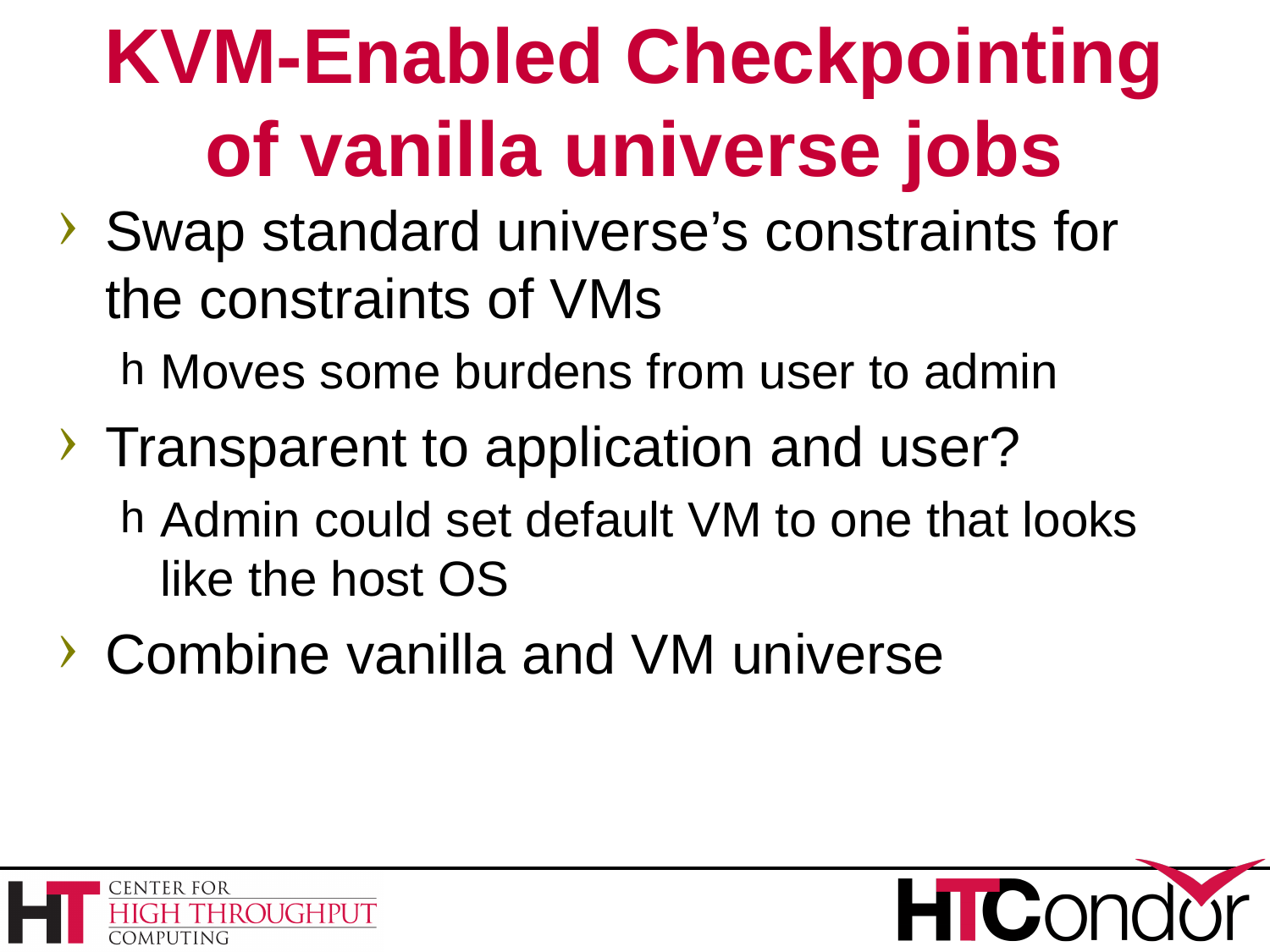

# KVM-Enabled Checkpointing of vanilla universe jobs
Swap standard universe’s constraints for the constraints of VMs
Moves some burdens from user to admin
Transparent to application and user?
Admin could set default VM to one that looks like the host OS
Combine vanilla and VM universe